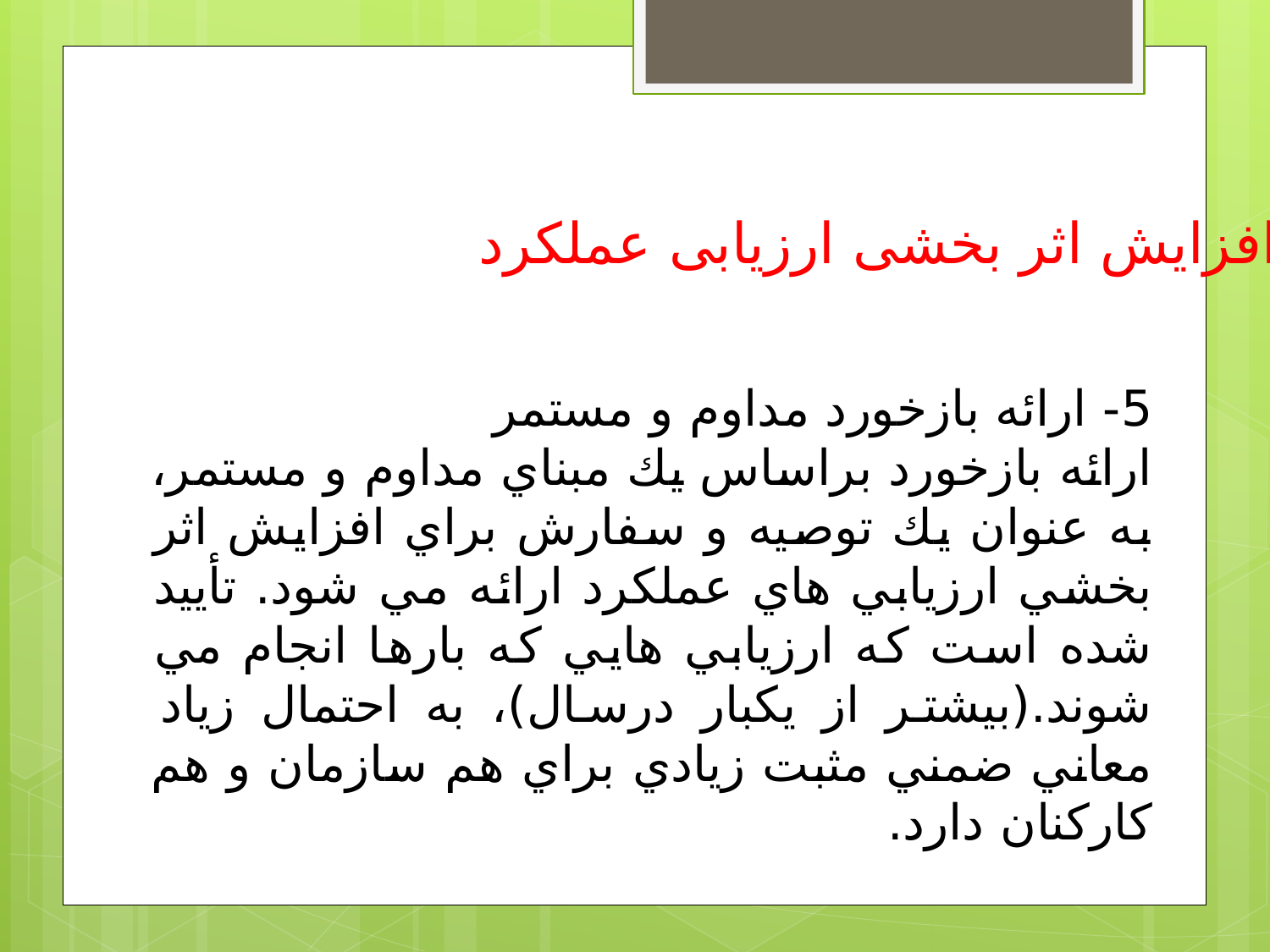

افزایش اثر بخشی ارزیابی عملکرد
5- ارائه بازخورد مداوم و مستمر
ارائه بازخورد براساس يك مبناي مداوم و مستمر، به عنوان يك توصيه و سفارش براي افزايش اثر بخشي ارزيابي هاي عملكرد ارائه مي شود. تأييد شده است كه ارزيابي هايي كه بارها انجام مي شوند.(بيشتر از يكبار درسال)، به احتمال زياد معاني ضمني مثبت زيادي براي هم سازمان و هم كاركنان دارد.